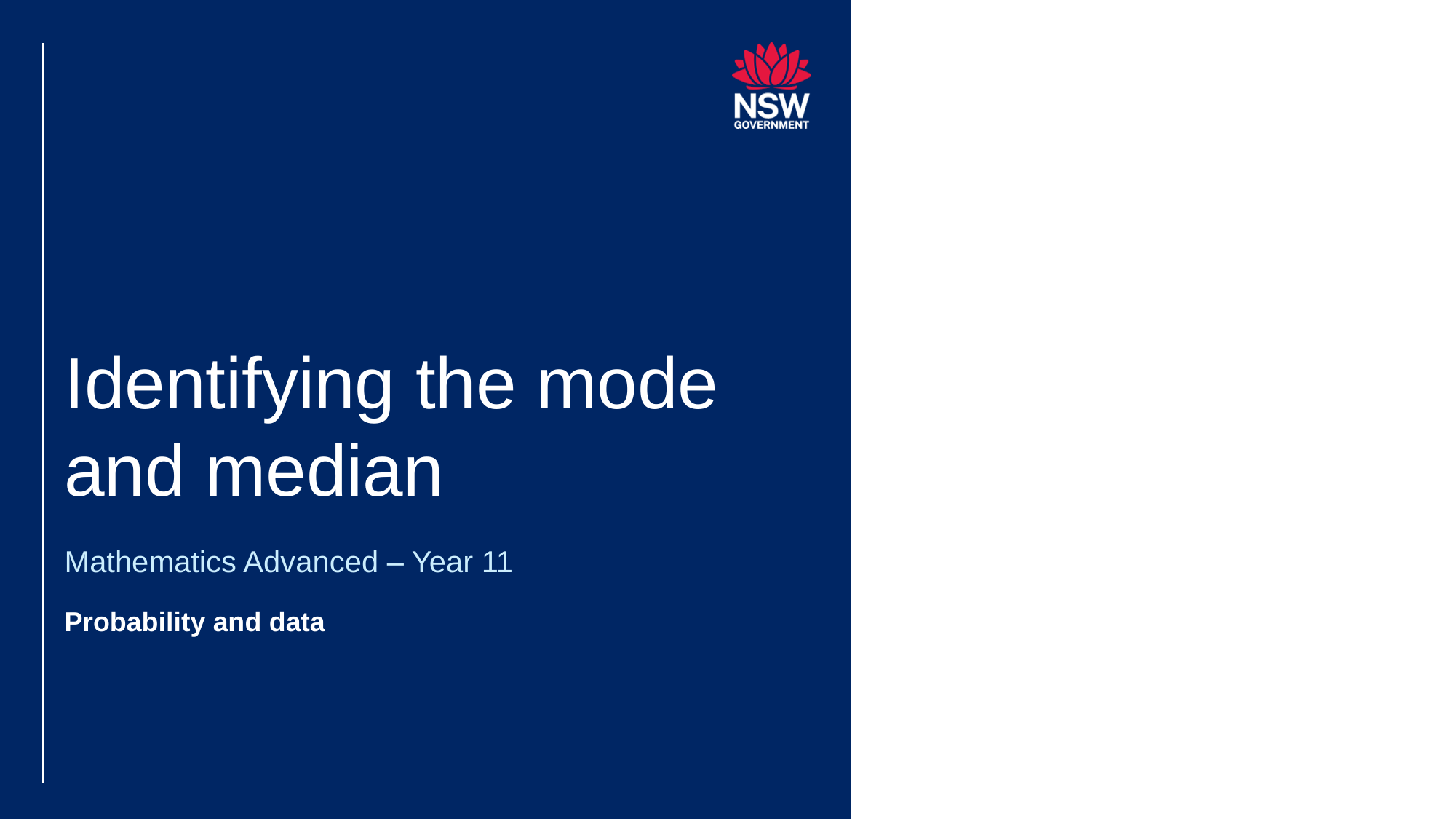

# Identifying the mode and median
Mathematics Advanced – Year 11
Probability and data